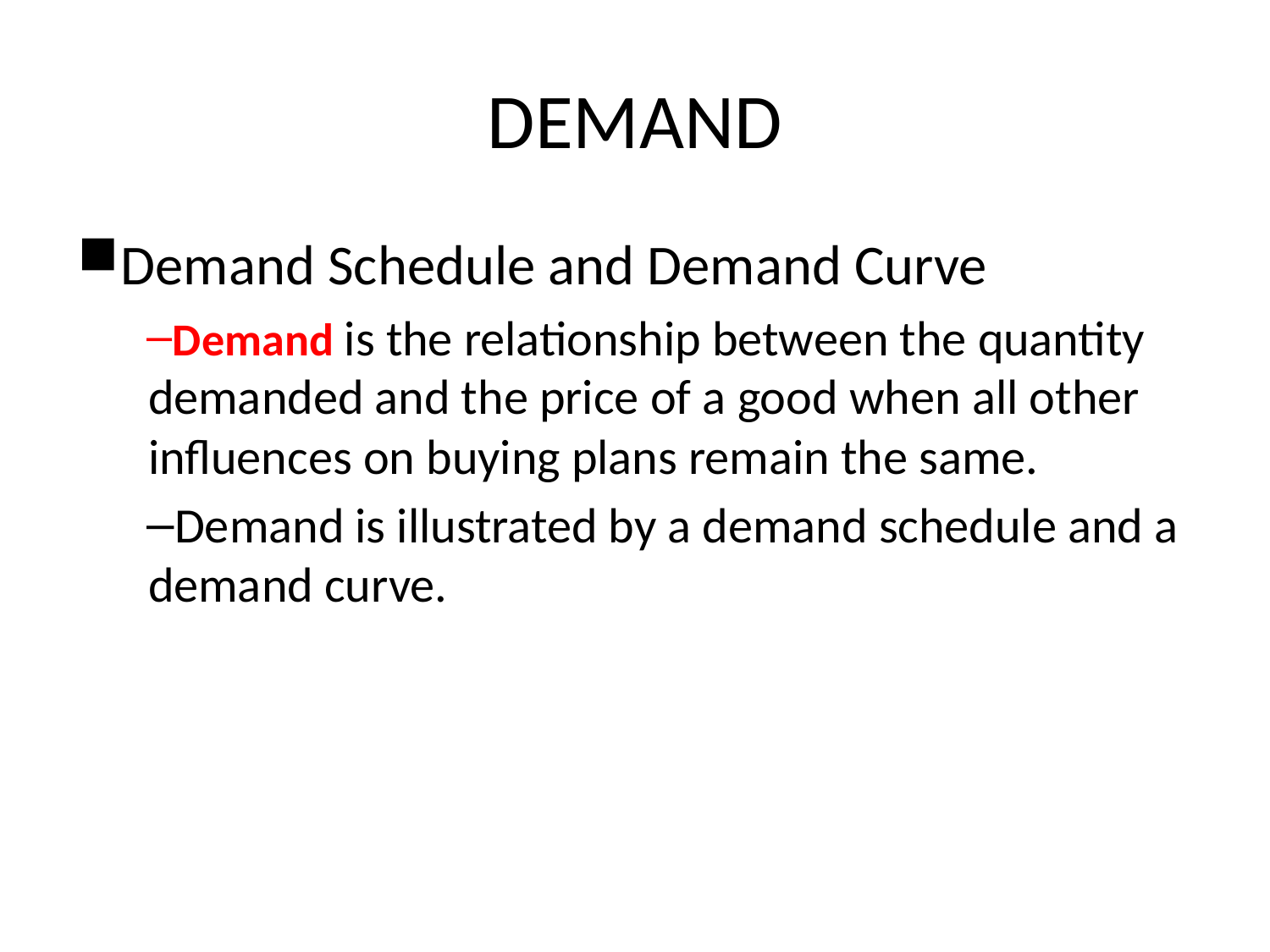

# DEMAND
Demand Schedule and Demand Curve
Demand is the relationship between the quantity demanded and the price of a good when all other influences on buying plans remain the same.
Demand is illustrated by a demand schedule and a demand curve.